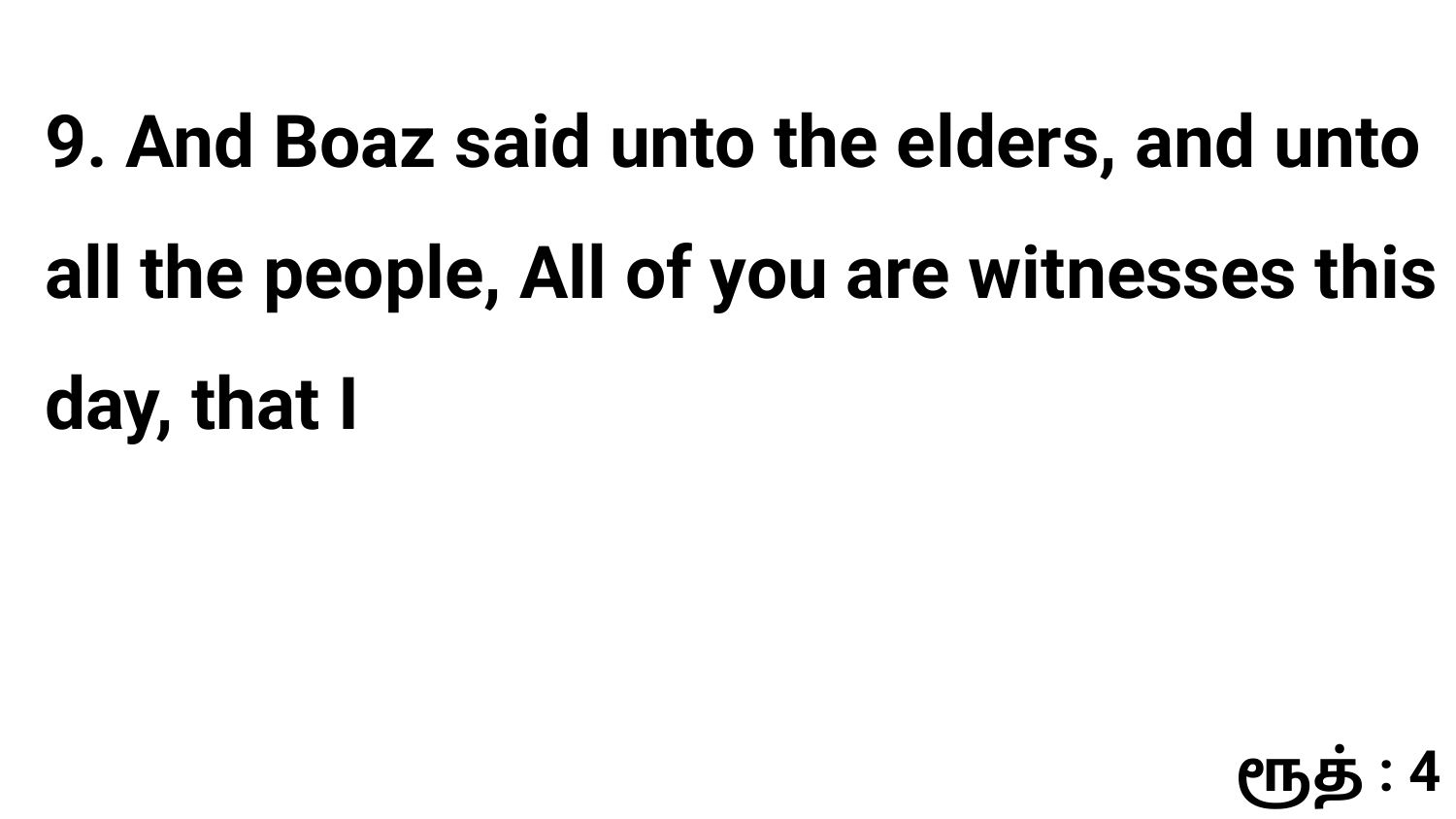

9. And Boaz said unto the elders, and unto all the people, All of you are witnesses this day, that I
ரூத் : 4